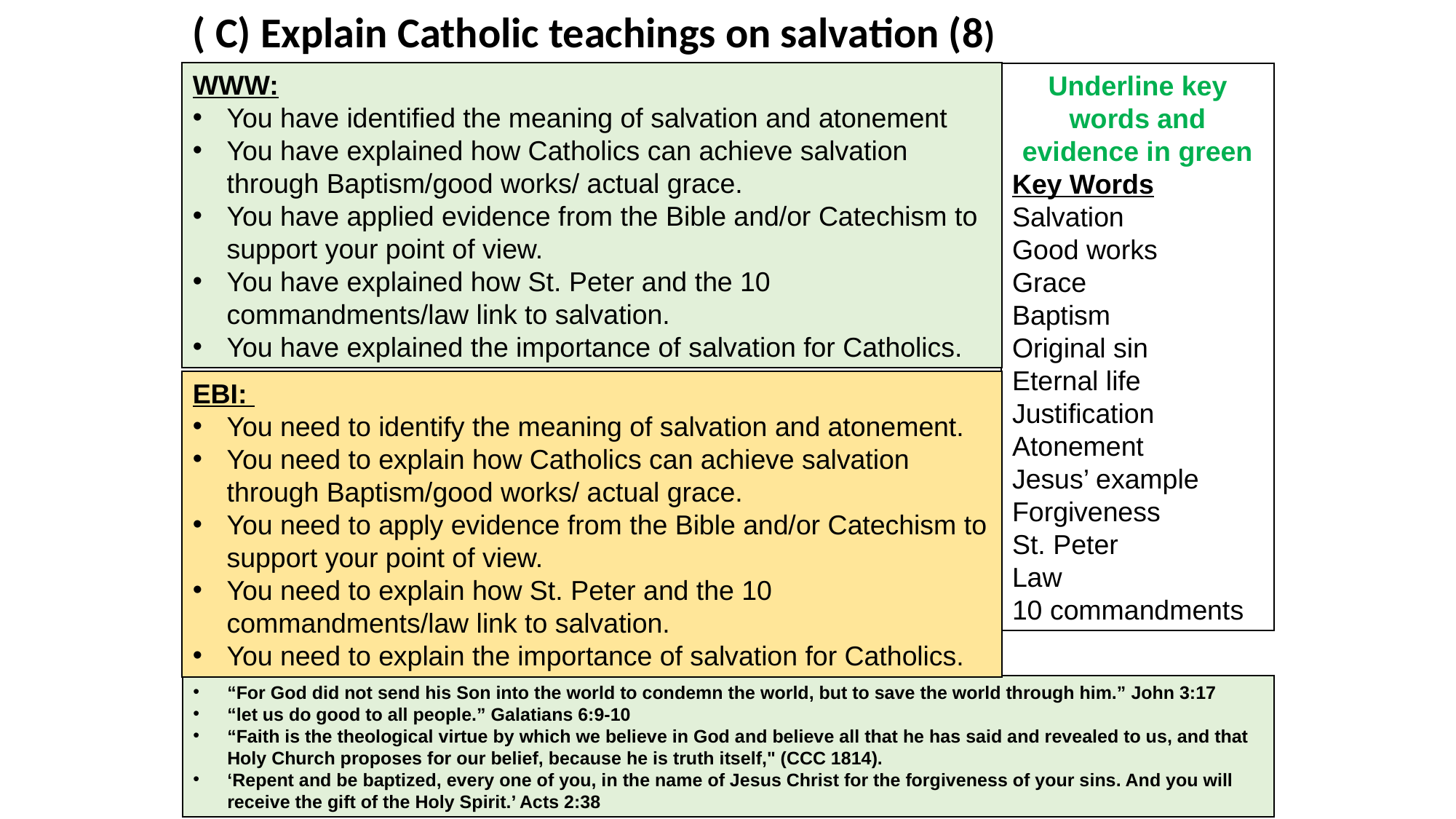

( C) Explain Catholic teachings on salvation (8)
WWW:
You have identified the meaning of salvation and atonement
You have explained how Catholics can achieve salvation through Baptism/good works/ actual grace.
You have applied evidence from the Bible and/or Catechism to support your point of view.
You have explained how St. Peter and the 10 commandments/law link to salvation.
You have explained the importance of salvation for Catholics.
Underline key words and evidence in green
Key Words
Salvation
Good works
Grace
Baptism
Original sin
Eternal life
Justification
Atonement
Jesus’ example
Forgiveness
St. Peter
Law
10 commandments
EBI:
You need to identify the meaning of salvation and atonement.
You need to explain how Catholics can achieve salvation through Baptism/good works/ actual grace.
You need to apply evidence from the Bible and/or Catechism to support your point of view.
You need to explain how St. Peter and the 10 commandments/law link to salvation.
You need to explain the importance of salvation for Catholics.
“For God did not send his Son into the world to condemn the world, but to save the world through him.” John 3:17
“let us do good to all people.” Galatians 6:9-10
“Faith is the theological virtue by which we believe in God and believe all that he has said and revealed to us, and that Holy Church proposes for our belief, because he is truth itself," (CCC 1814).
‘Repent and be baptized, every one of you, in the name of Jesus Christ for the forgiveness of your sins. And you will receive the gift of the Holy Spirit.’ Acts 2:38